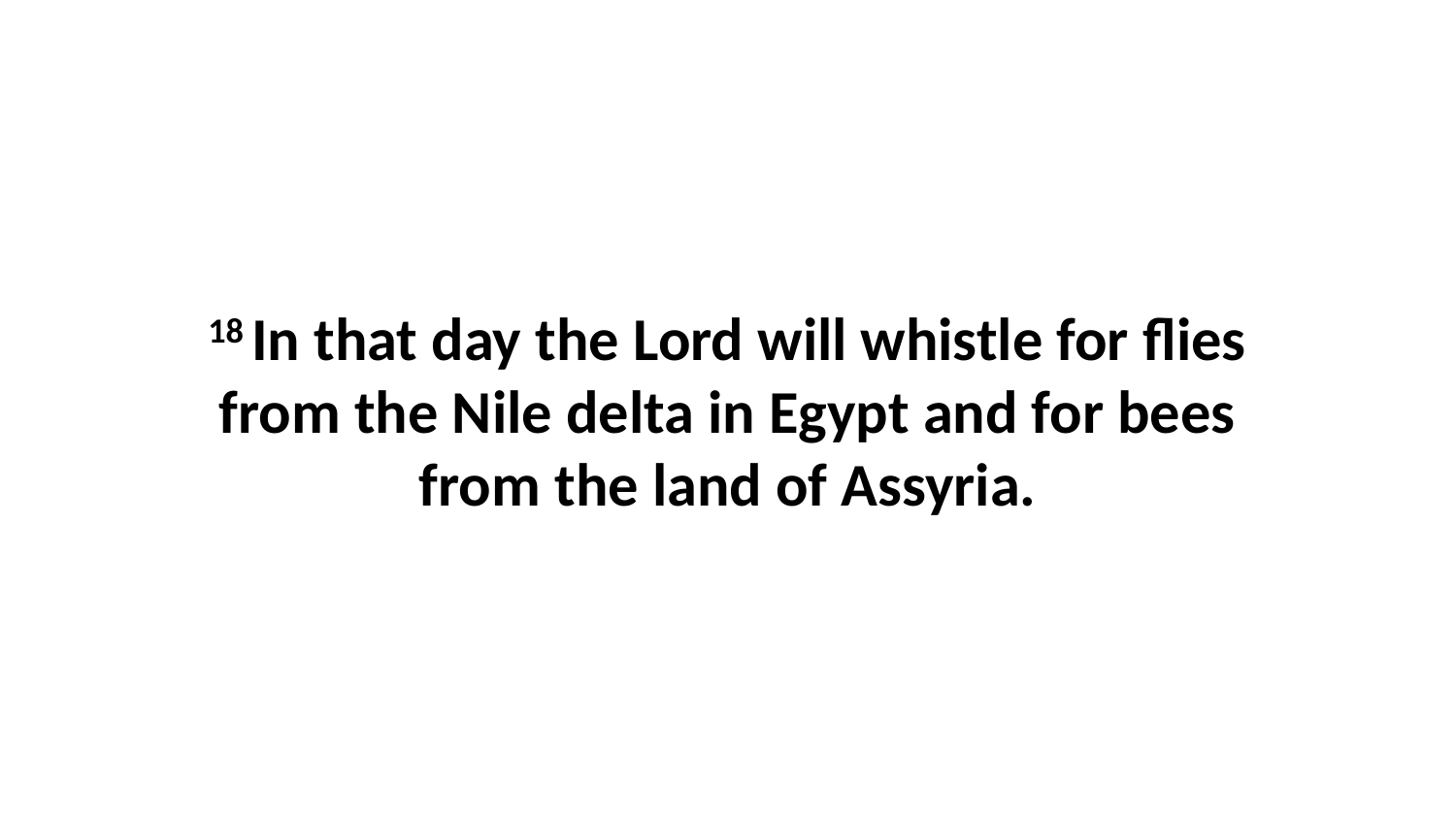

18 In that day the Lord will whistle for flies from the Nile delta in Egypt and for bees from the land of Assyria.